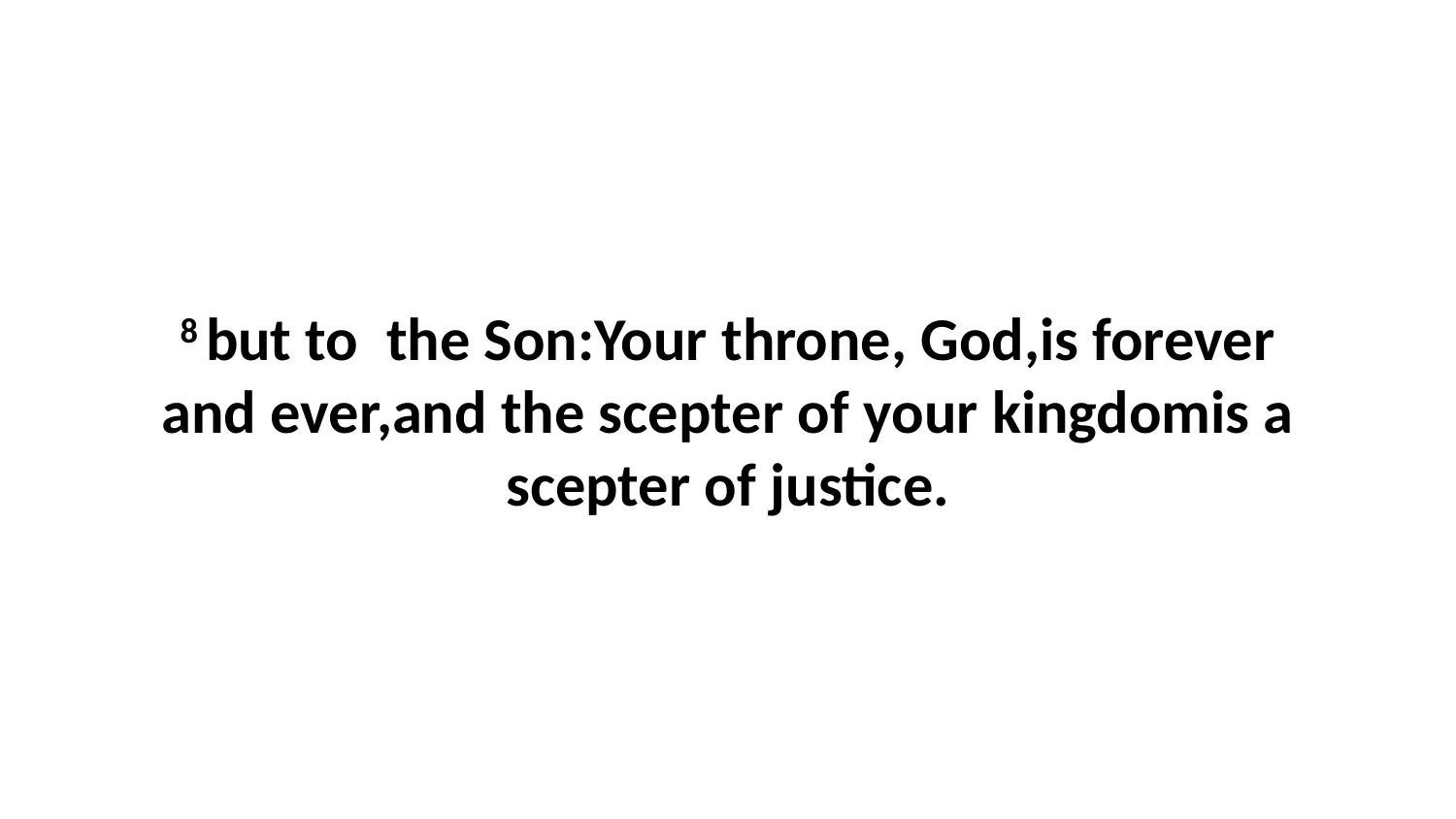

8 but to  the Son:Your throne, God,is forever and ever,and the scepter of your kingdomis a scepter of justice.